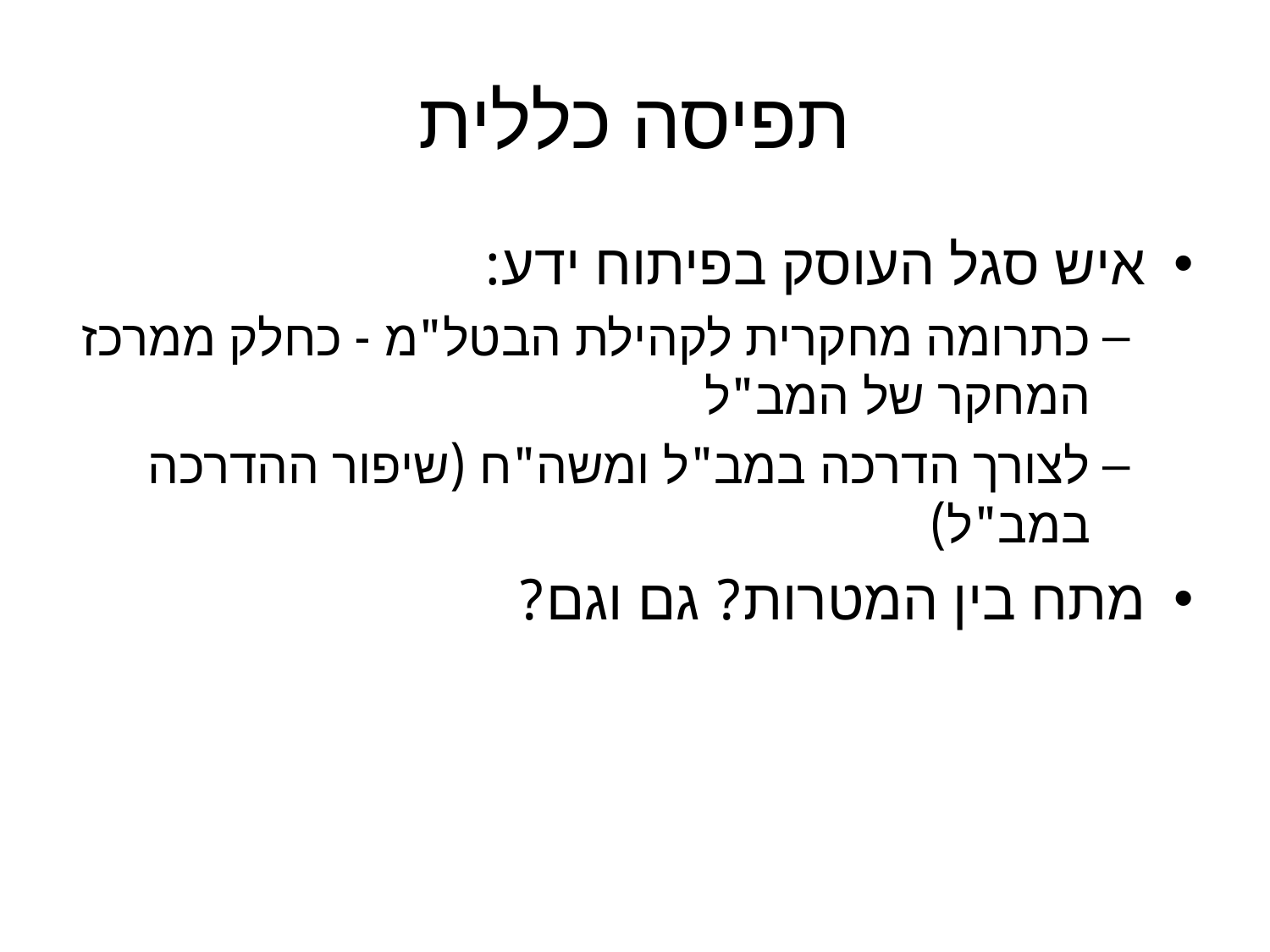

# תפיסה כללית
איש סגל העוסק בפיתוח ידע:
כתרומה מחקרית לקהילת הבטל"מ - כחלק ממרכז המחקר של המב"ל
לצורך הדרכה במב"ל ומשה"ח (שיפור ההדרכה במב"ל)
מתח בין המטרות? גם וגם?